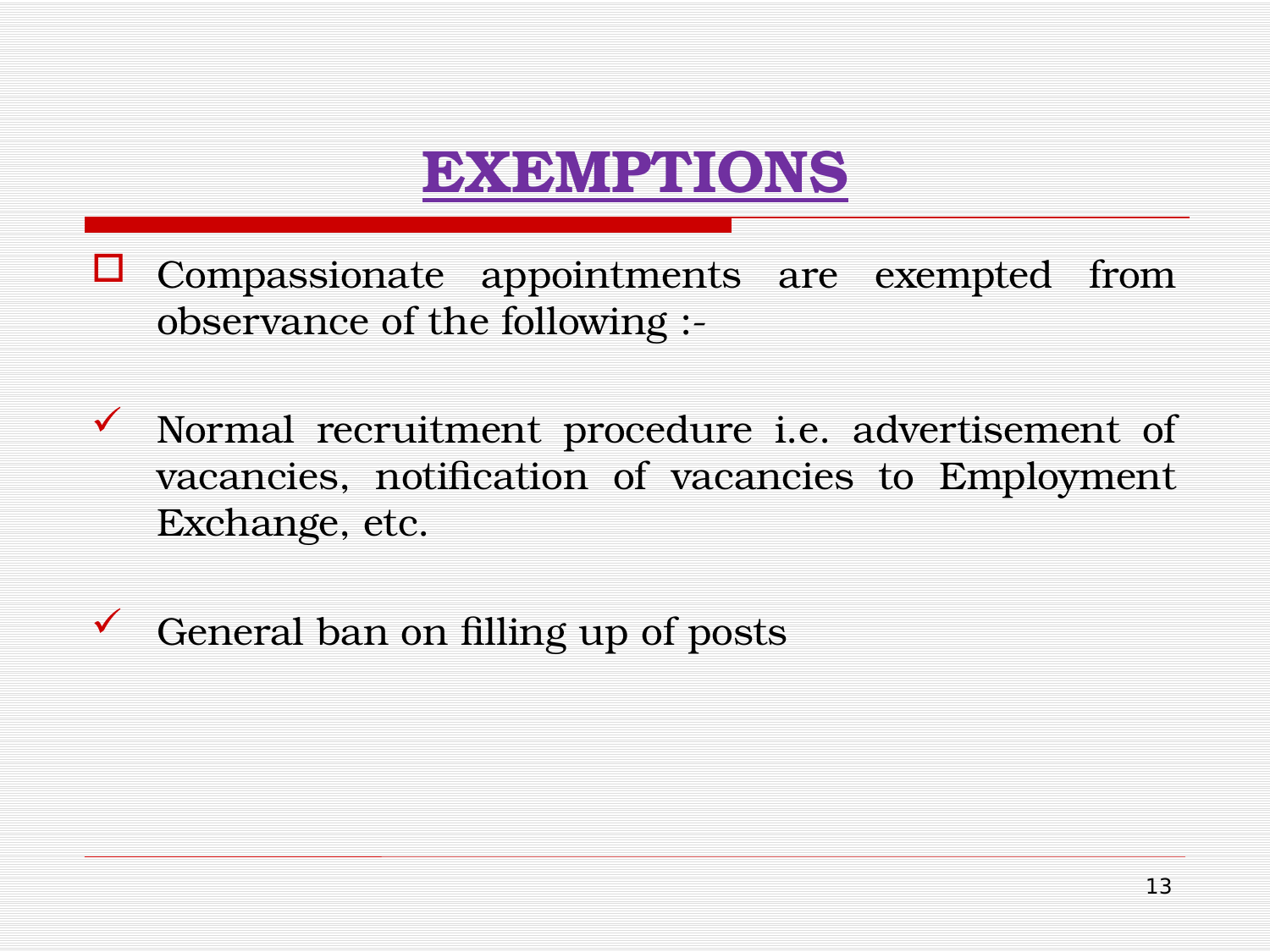

# EXEMPTIONS
Compassionate appointments are exempted from observance of the following :-

Normal recruitment procedure i.e. advertisement of vacancies, notification of vacancies to Employment Exchange, etc.

General ban on filling up of posts
13